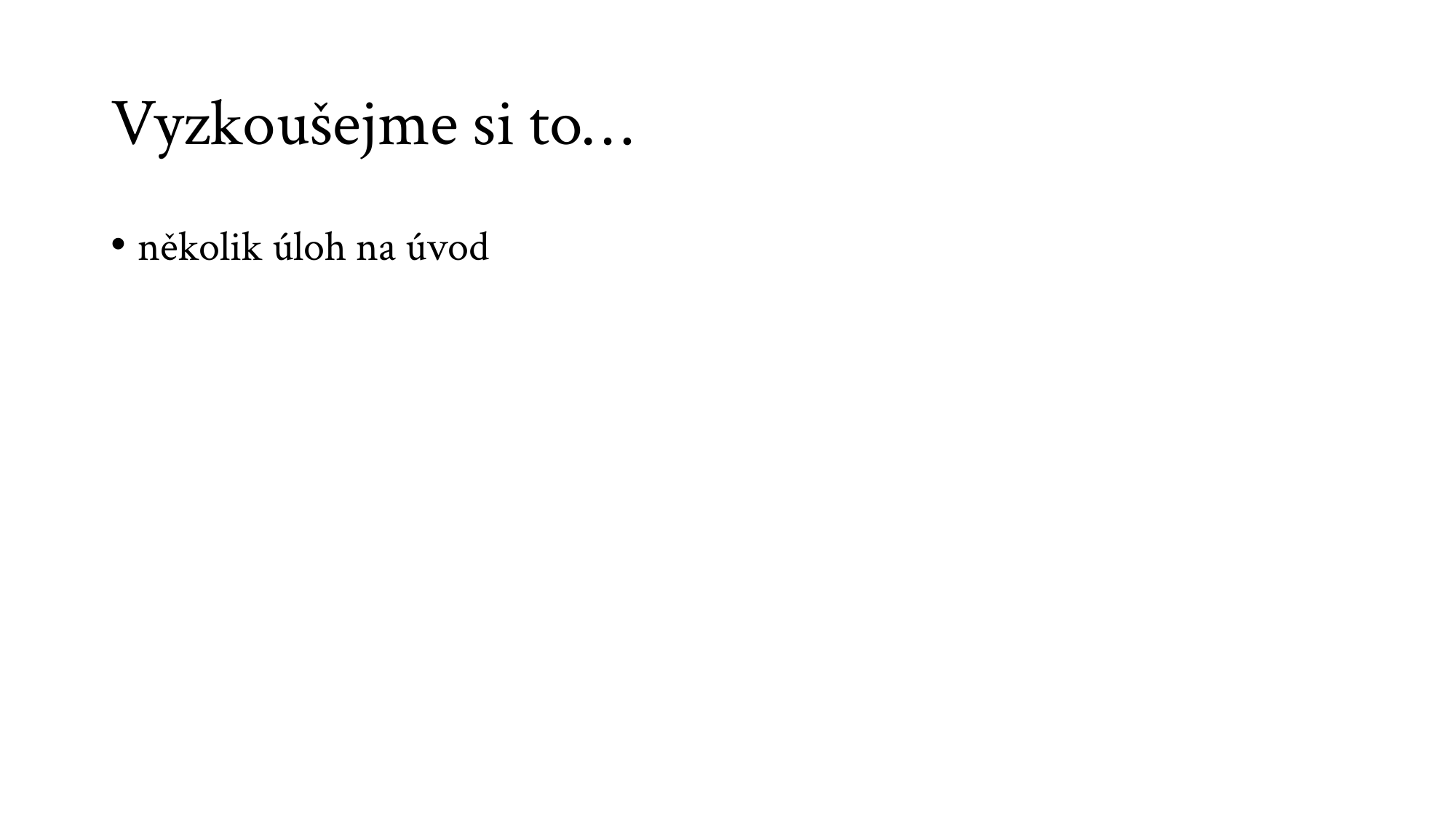

# Vyzkoušejme si to…
několik úloh na úvod